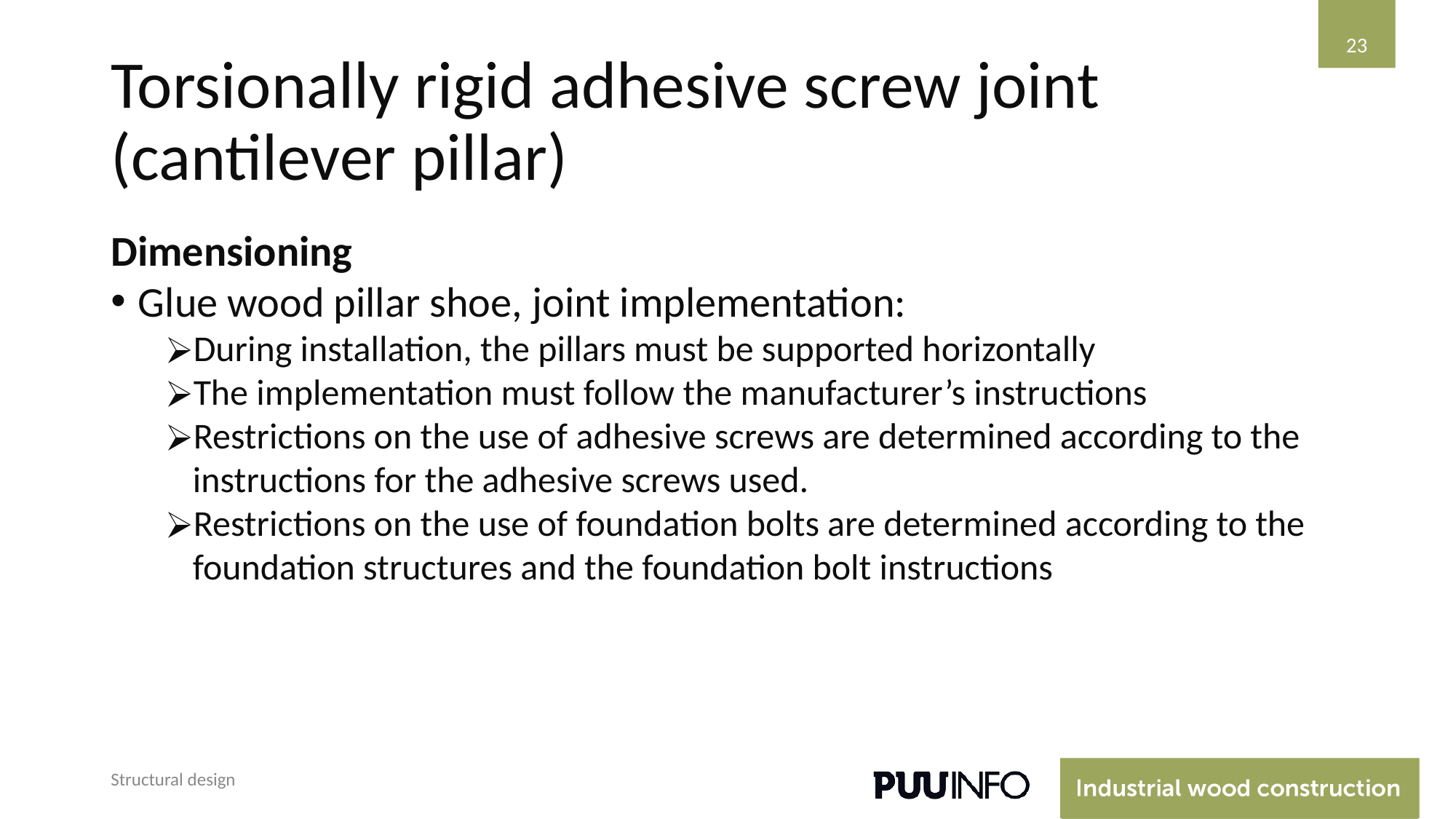

23
# Torsionally rigid adhesive screw joint (cantilever pillar)
Dimensioning
Glue wood pillar shoe, joint implementation:
During installation, the pillars must be supported horizontally
The implementation must follow the manufacturer’s instructions
Restrictions on the use of adhesive screws are determined according to the instructions for the adhesive screws used.
Restrictions on the use of foundation bolts are determined according to the foundation structures and the foundation bolt instructions

Structural design